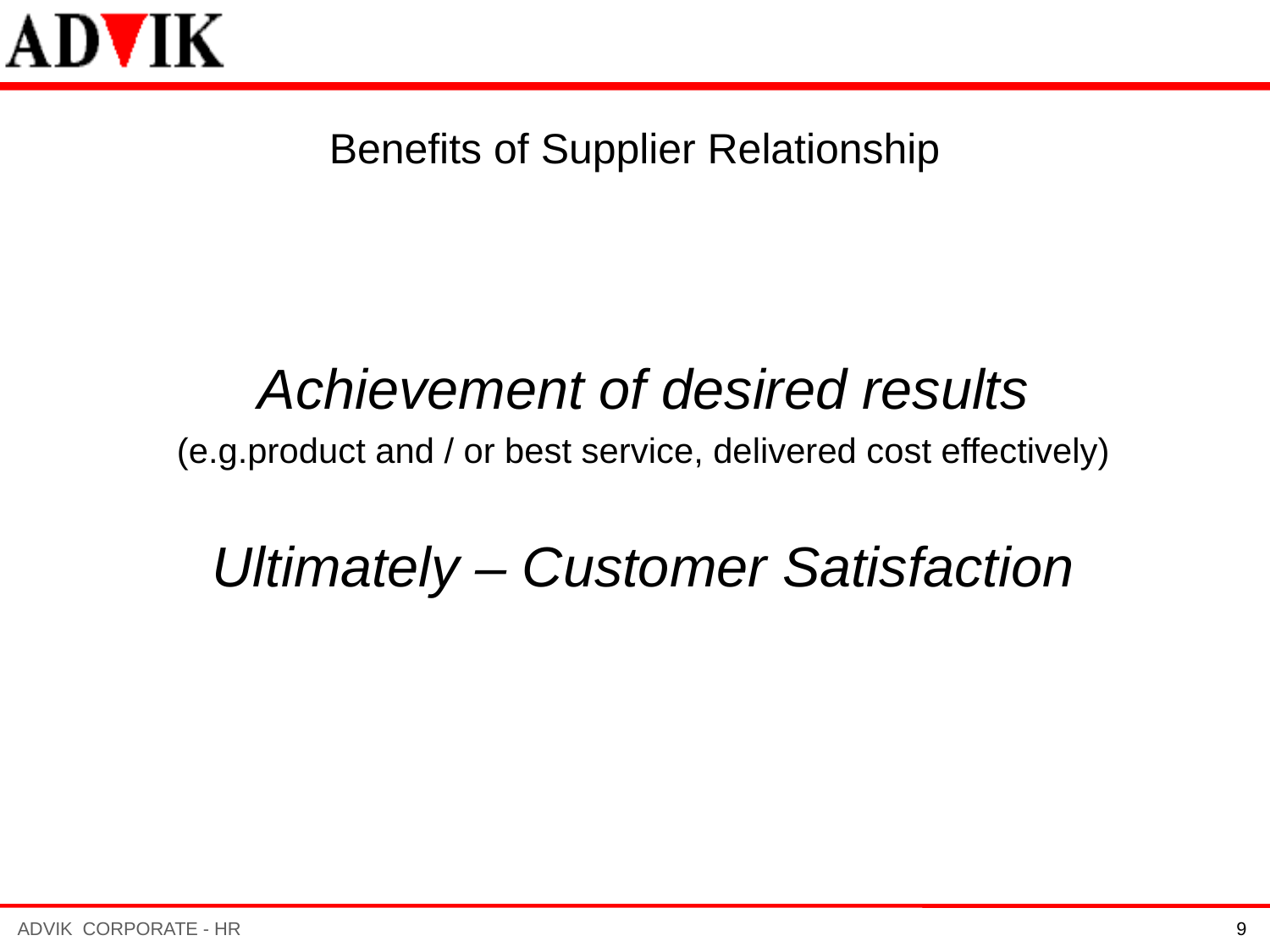

Benefits of Supplier Relationship
Achievement of desired results
(e.g.product and / or best service, delivered cost effectively)

Ultimately – Customer Satisfaction

9